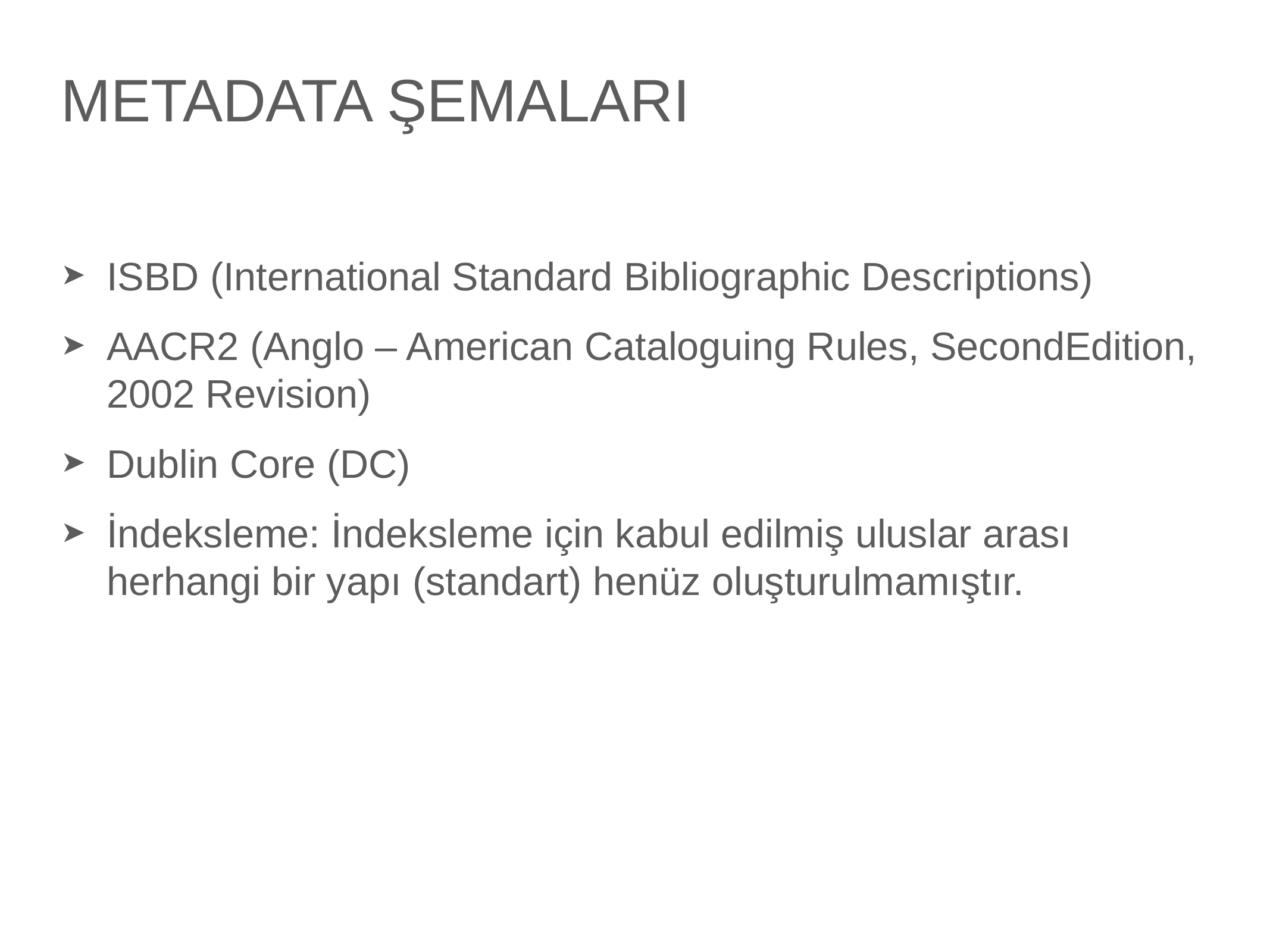

# Metadata Şemaları

ISBD (International Standard Bibliographic Descriptions)
AACR2 (Anglo – American Cataloguing Rules, SecondEdition, 2002 Revision)
Dublin Core (DC)
İndeksleme: İndeksleme için kabul edilmiş uluslar arası herhangi bir yapı (standart) henüz oluşturulmamıştır.